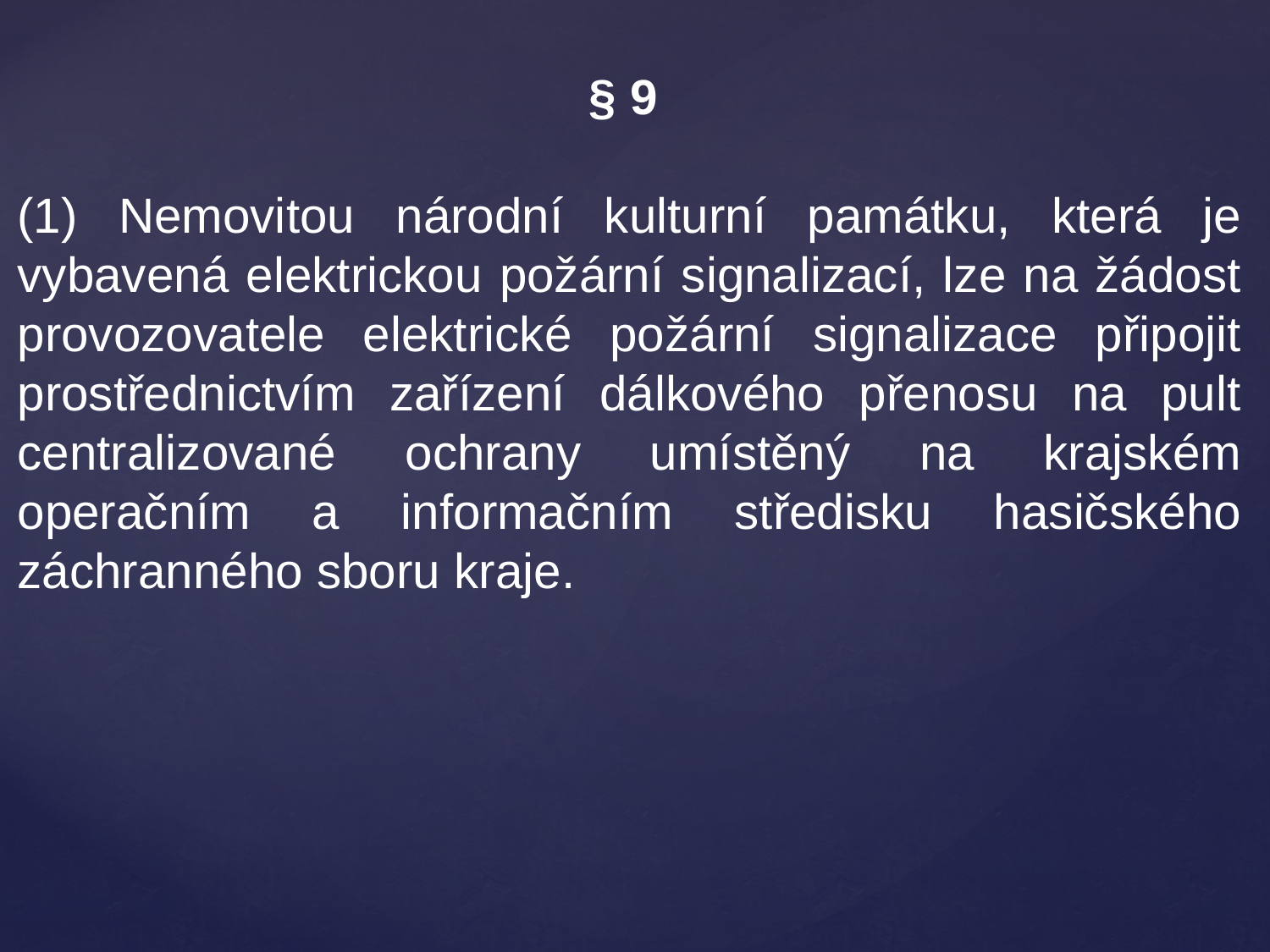

§ 9

(1) Nemovitou národní kulturní památku, která je vybavená elektrickou požární signalizací, lze na žádost provozovatele elektrické požární signalizace připojit prostřednictvím zařízení dálkového přenosu na pult centralizované ochrany umístěný na krajském operačním a informačním středisku hasičského záchranného sboru kraje.